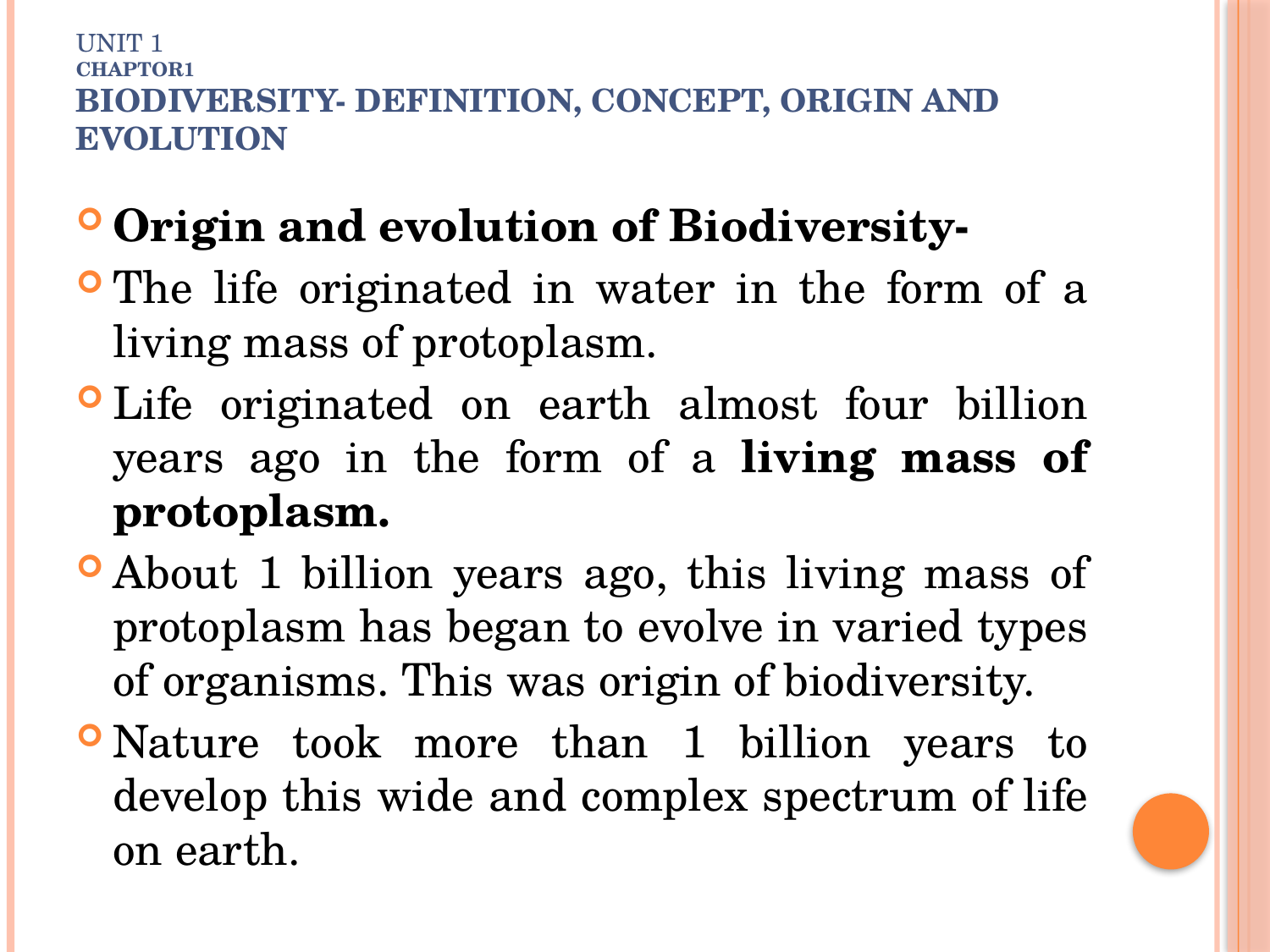

# Unit 1 Chaptor1 Biodiversity- Definition, concept, origin and evolution
Origin and evolution of Biodiversity-
The life originated in water in the form of a living mass of protoplasm.
Life originated on earth almost four billion years ago in the form of a living mass of protoplasm.
About 1 billion years ago, this living mass of protoplasm has began to evolve in varied types of organisms. This was origin of biodiversity.
Nature took more than 1 billion years to develop this wide and complex spectrum of life on earth.